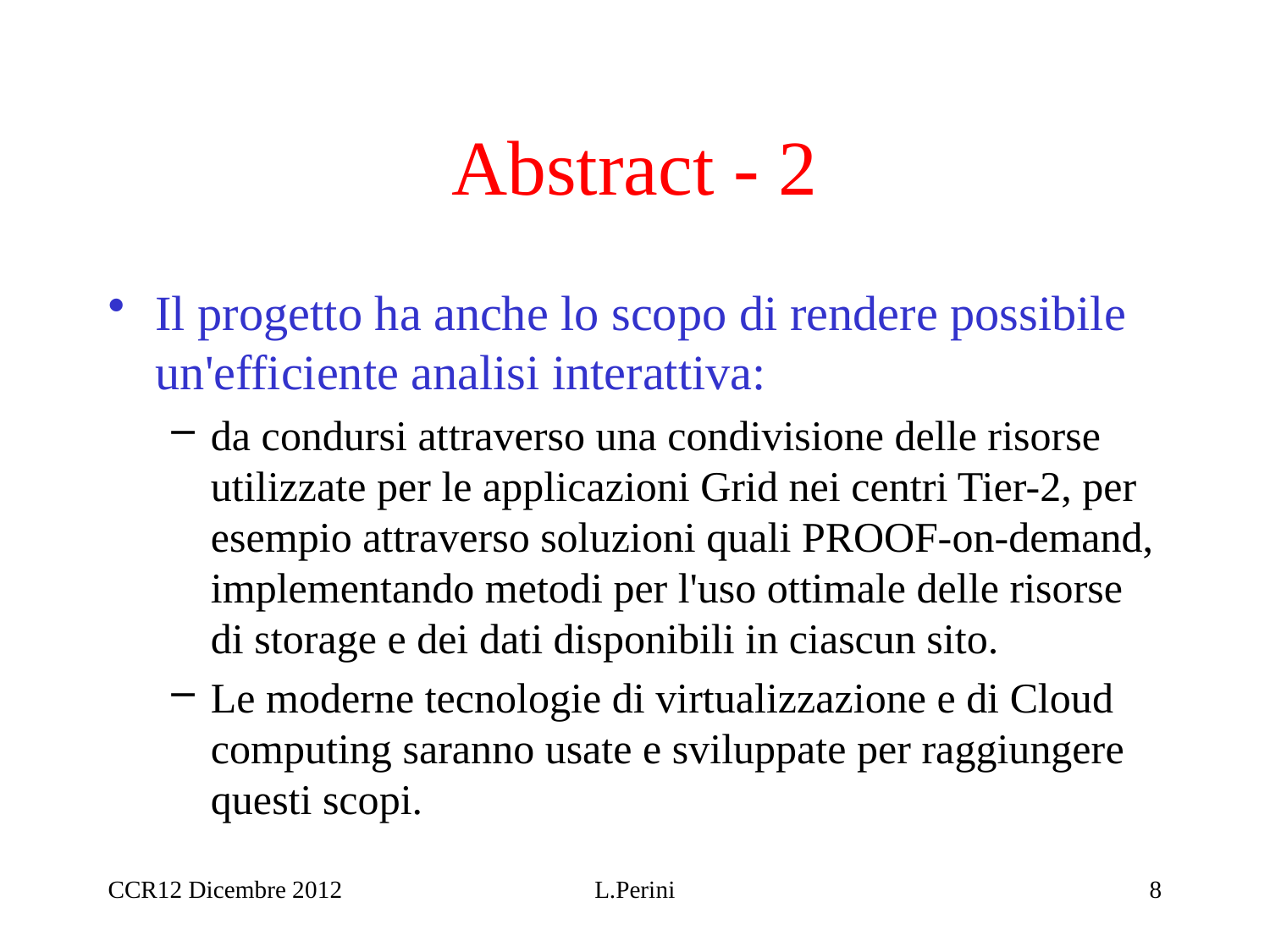

# Abstract - 2
Il progetto ha anche lo scopo di rendere possibile un'efficiente analisi interattiva:
da condursi attraverso una condivisione delle risorse utilizzate per le applicazioni Grid nei centri Tier-2, per esempio attraverso soluzioni quali PROOF-on-demand, implementando metodi per l'uso ottimale delle risorse di storage e dei dati disponibili in ciascun sito.
Le moderne tecnologie di virtualizzazione e di Cloud computing saranno usate e sviluppate per raggiungere questi scopi.
CCR12 Dicembre 2012
L.Perini
8